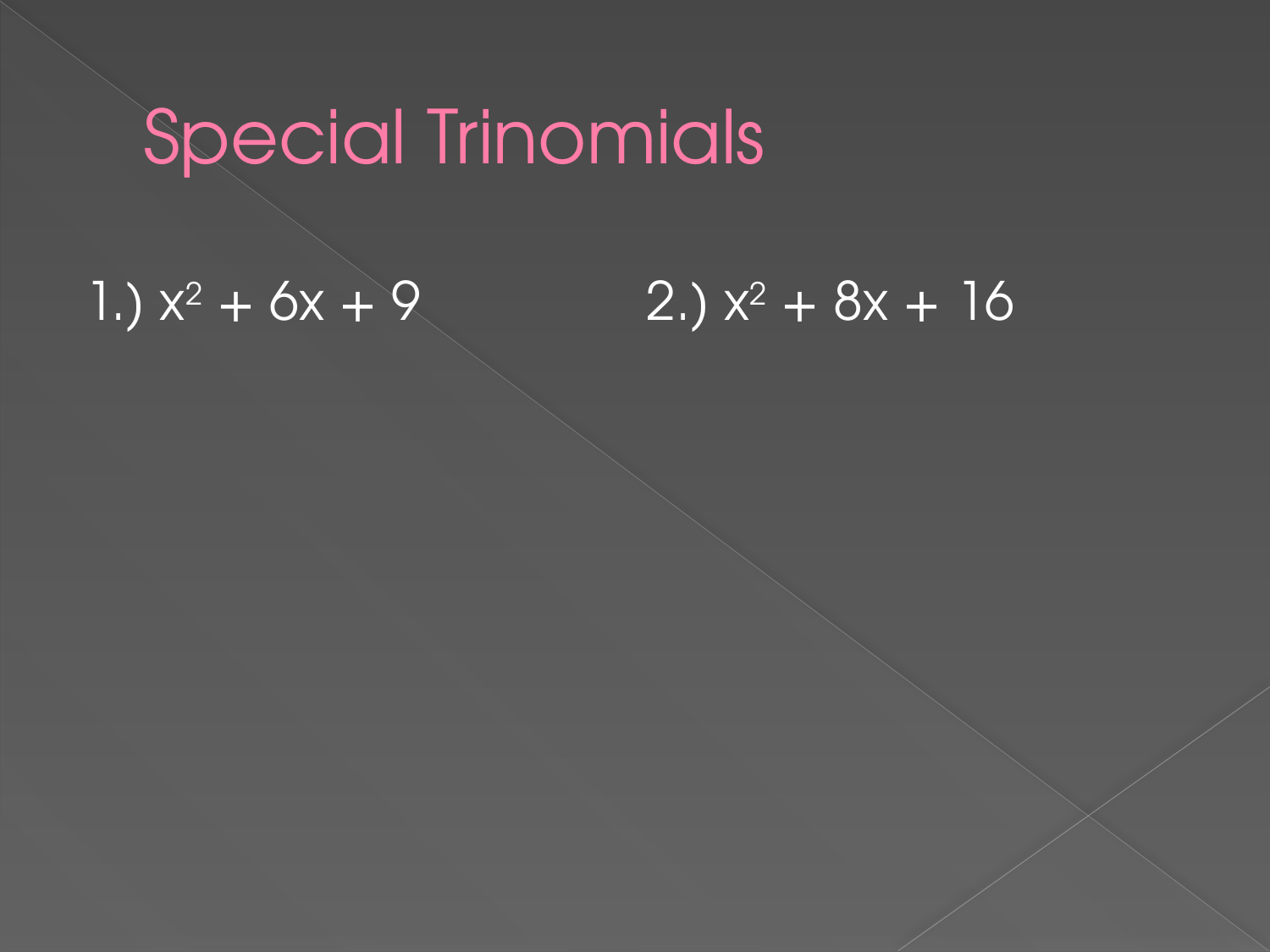

# Special Trinomials
1.) x2 + 6x + 9 		2.) x2 + 8x + 16